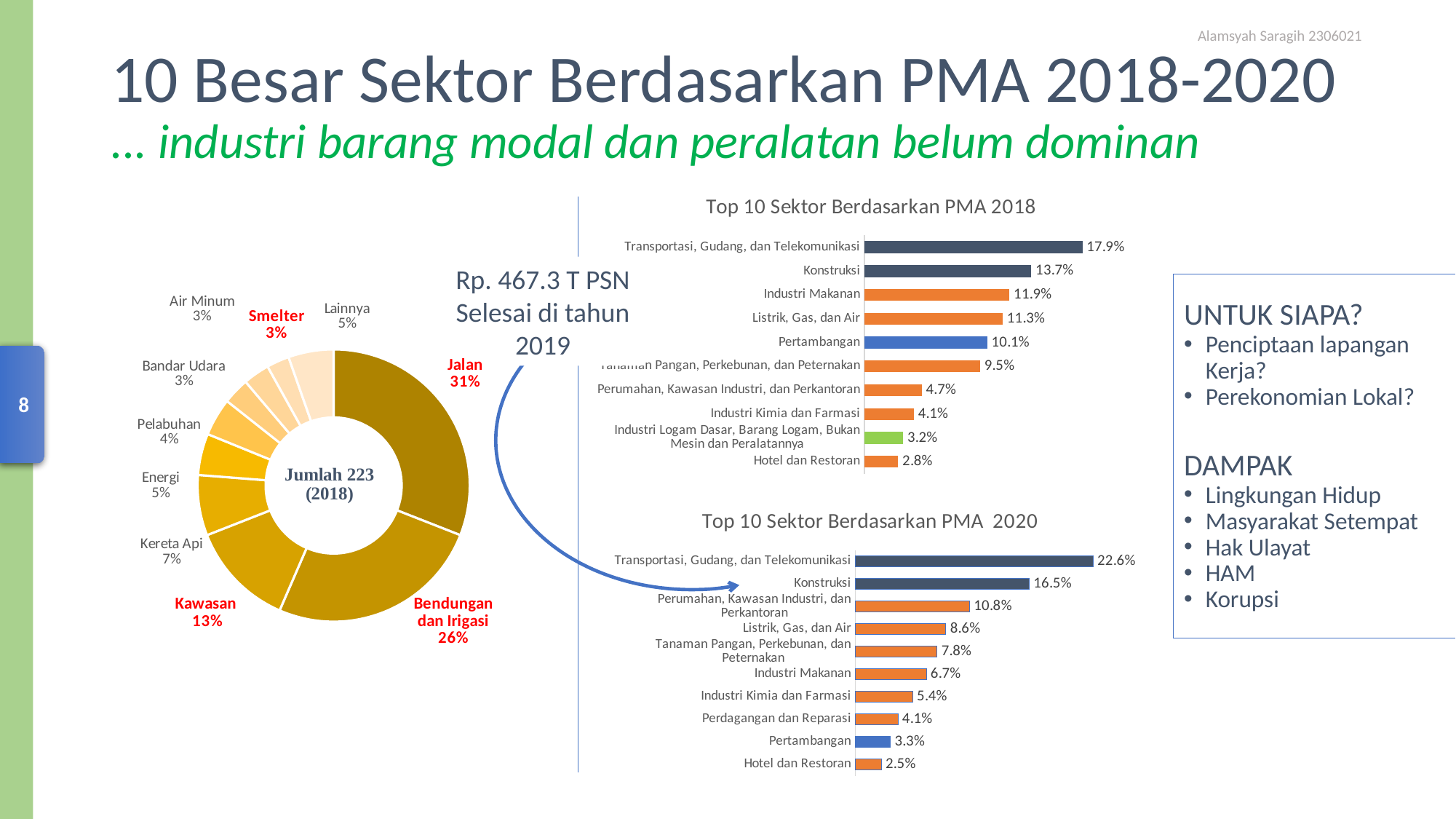

# 10 Besar Sektor Berdasarkan PMA 2018-2020 ... industri barang modal dan peralatan belum dominan

### Chart: Top 10 Sektor Berdasarkan PMA 2018

| Category |  |
|---|---|
| Hotel dan Restoran | 0.027681601826387858 |
| Industri Logam Dasar, Barang Logam, Bukan Mesin dan Peralatannya | 0.03185451586388395 |
| Industri Kimia dan Farmasi | 0.040588926093311446 |
| Perumahan, Kawasan Industri, dan Perkantoran | 0.047083016717036165 |
| Tanaman Pangan, Perkebunan, dan Peternakan | 0.094904884254617 |
| Pertambangan | 0.10072880836530436 |
| Listrik, Gas, dan Air | 0.1134032693973827 |
| Industri Makanan | 0.11895114771569139 |
| Konstruksi | 0.13688070384829926 |
| Transportasi, Gudang, dan Telekomunikasi | 0.17875521637078445 |

### Chart

| Category |  |
|---|---|
| Jalan | 69.0 |
| Bendungan dan Irigasi | 57.0 |
| Kawasan  | 28.0 |
| Kereta Api | 16.0 |
| Energi | 11.0 |
| Pelabuhan | 10.0 |
| Bandar Udara | 7.0 |
| Air Minum | 7.0 |
| Smelter | 6.0 |
| Lainnya | 12.0 |
Rp. 467.3 T PSN Selesai di tahun 2019
UNTUK SIAPA?
Penciptaan lapangan Kerja?
Perekonomian Lokal?

DAMPAK
Lingkungan Hidup
Masyarakat Setempat
Hak Ulayat
HAM
Korupsi

### Chart: Top 10 Sektor Berdasarkan PMA  2020

| Category |  |
|---|---|
| Hotel dan Restoran | 0.02467285154478878 |
| Pertambangan | 0.033262198771326766 |
| Perdagangan dan Reparasi | 0.04050051325702388 |
| Industri Kimia dan Farmasi | 0.054471986081001504 |
| Industri Makanan | 0.067400984921488 |
| Tanaman Pangan, Perkebunan, dan Peternakan | 0.07761486015106321 |
| Listrik, Gas, dan Air | 0.08589057045888443 |
| Perumahan, Kawasan Industri, dan Perkantoran | 0.10846178864934208 |
| Konstruksi | 0.16513527859155985 |
| Transportasi, Gudang, dan Telekomunikasi | 0.22557386246162664 |